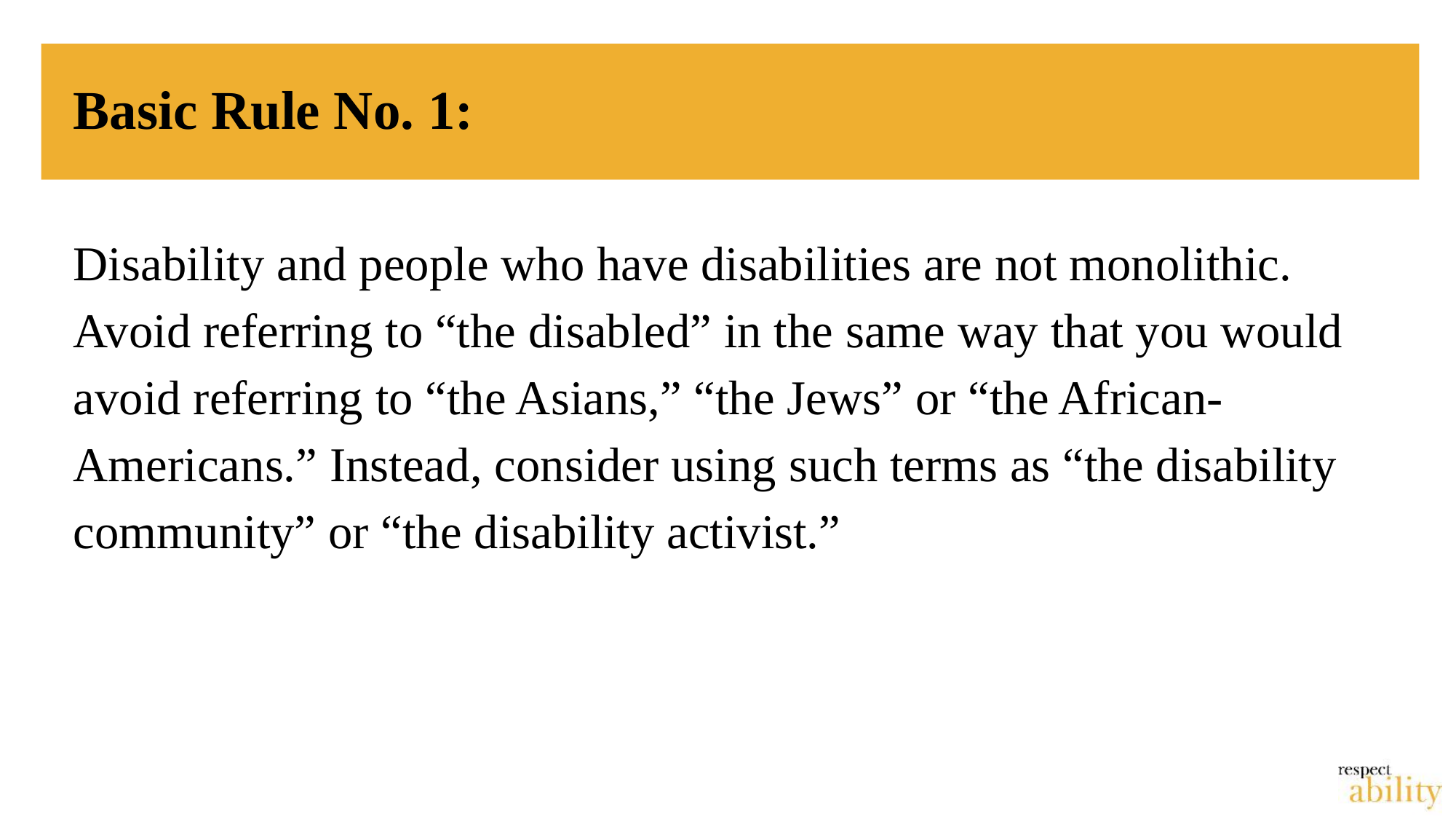

# Basic Rule No. 1:
Disability and people who have disabilities are not monolithic. Avoid referring to “the disabled” in the same way that you would avoid referring to “the Asians,” “the Jews” or “the African-Americans.” Instead, consider using such terms as “the disability community” or “the disability activist.”